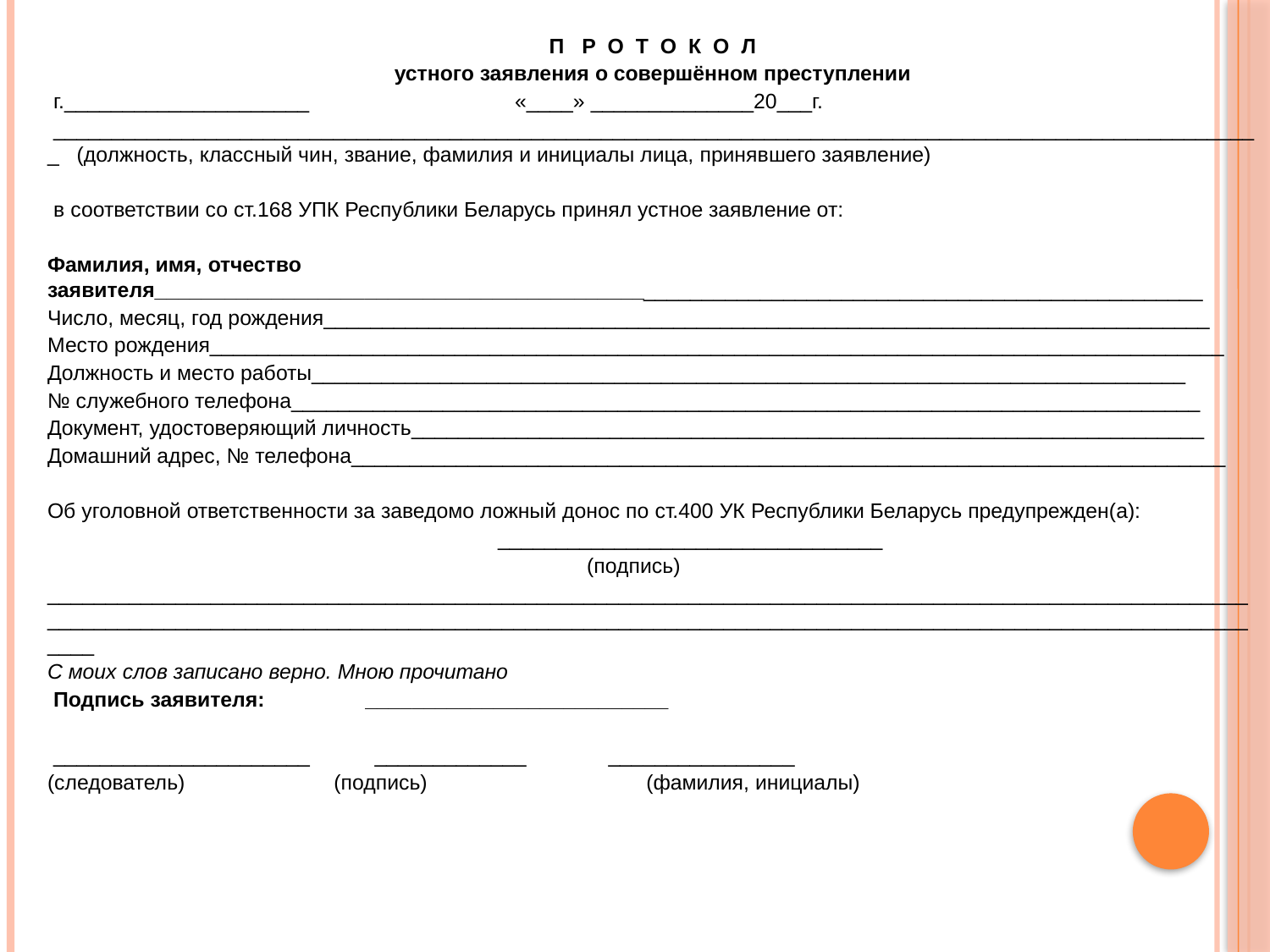

П   Р  О  Т  О  К  О  Л
устного заявления о совершённом преступлении
 г._____________________                                  			«____» ______________20___г.
 ________________________________________________________________________________________________________	(должность, классный чин, звание, фамилия и инициалы лица, принявшего заявление)

 в соответствии со ст.168 УПК Республики Беларусь принял устное заявление от:

Фамилия, имя, отчество заявителя__________________________________________________________________________________________
Число, месяц, год рождения____________________________________________________________________________
Место рождения_______________________________________________________________________________________
Должность и место работы___________________________________________________________________________
№ служебного телефона______________________________________________________________________________
Документ, удостоверяющий личность____________________________________________________________________
Домашний адрес, № телефона___________________________________________________________________________

Об уголовной ответственности за заведомо ложный донос по ст.400 УК Республики Беларусь предупрежден(а):
                                                                            _________________________________
                                                                                           (подпись)
__________________________________________________________________________________________________________________________________________________________________________________________________________________
С моих слов записано верно. Мною прочитано
 Подпись заявителя:                 __________________________

 ______________________         		 _____________            		 ________________
(следователь)                    		    (подпись)                                     (фамилия, инициалы)